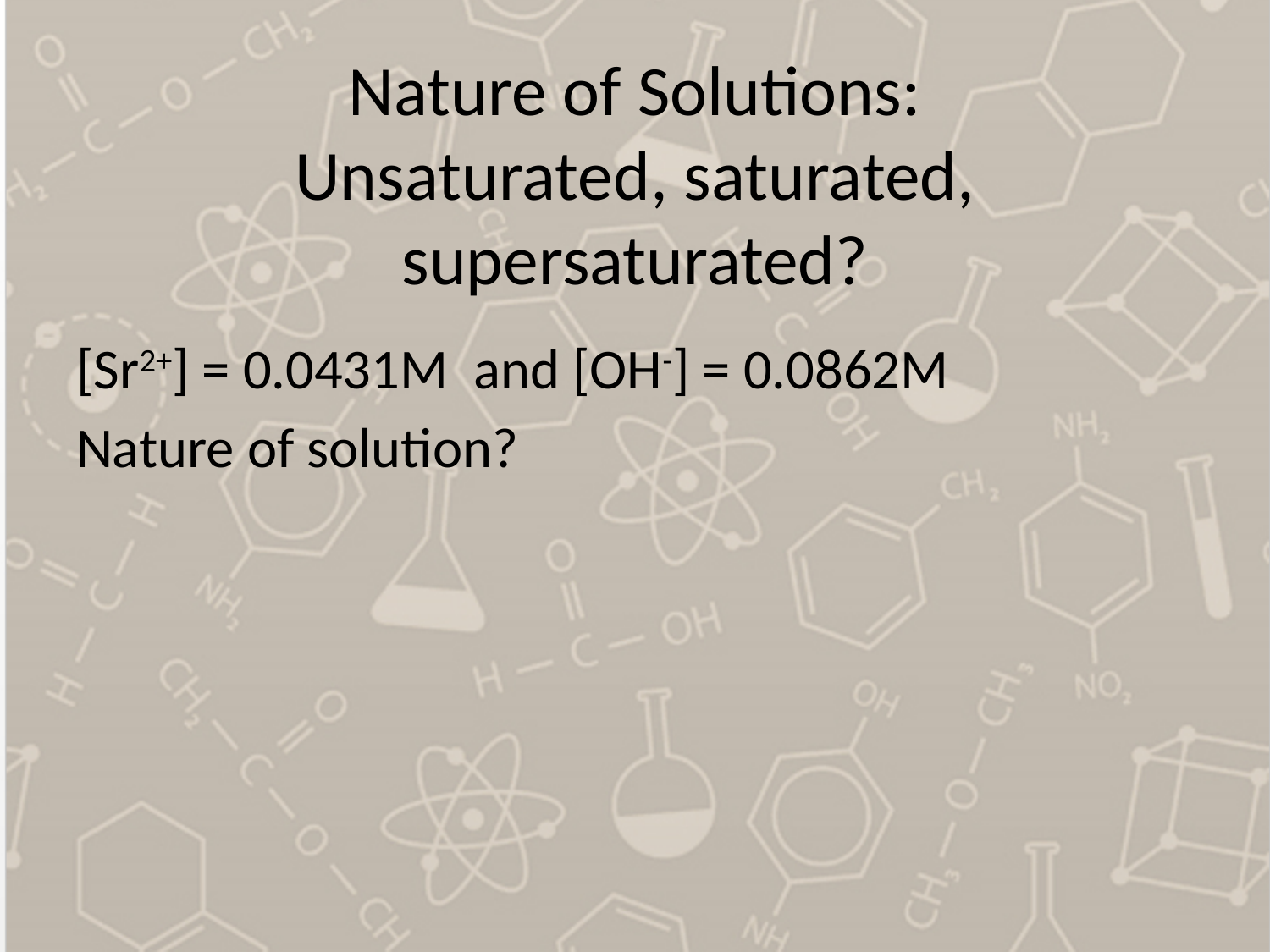

# Nature of Solutions: Unsaturated, saturated, supersaturated?
[Sr2+] = 0.0431M  and [OH-] = 0.0862M
Nature of solution?